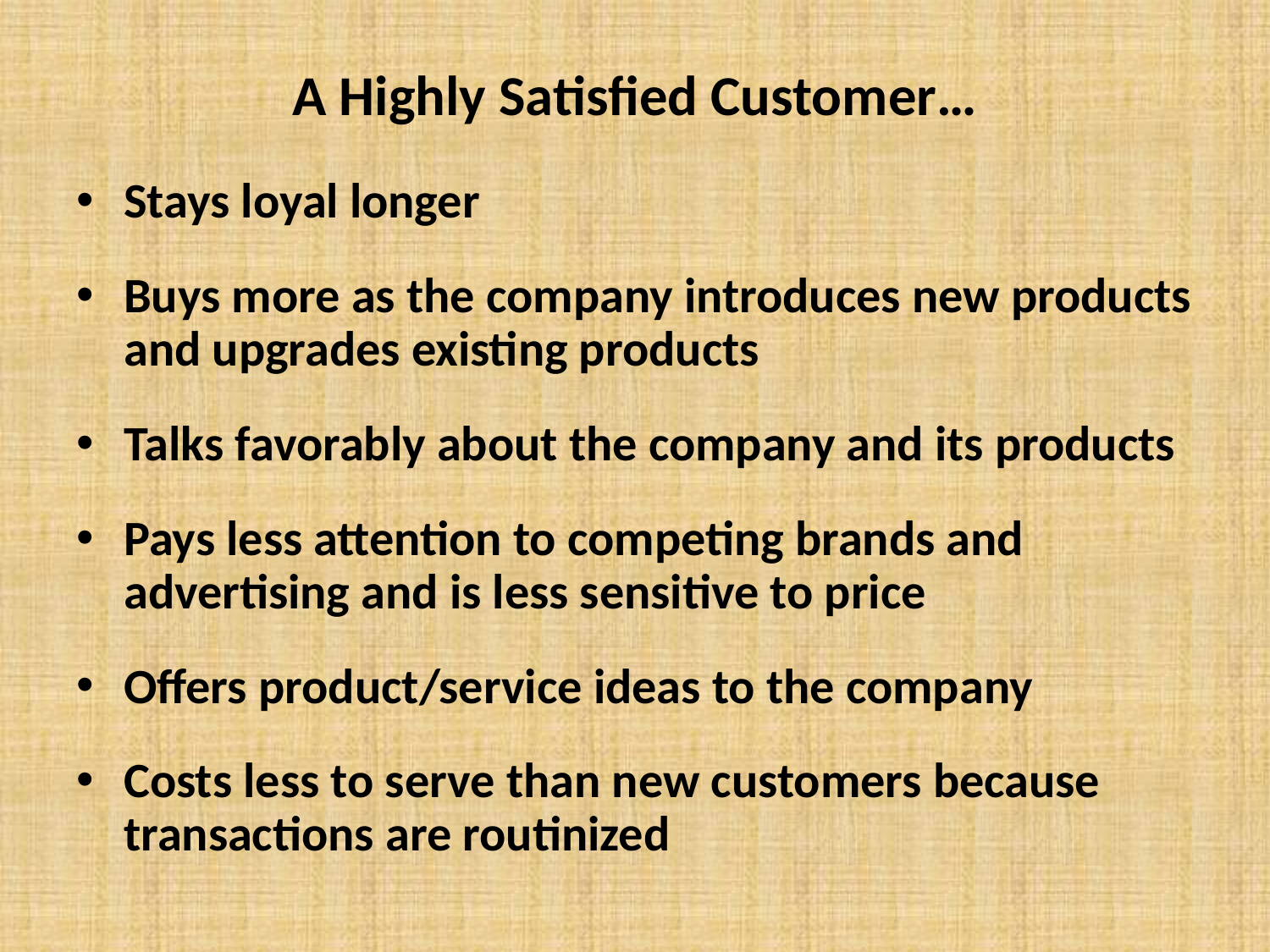

# A Highly Satisfied Customer…
Stays loyal longer

Buys more as the company introduces new products and upgrades existing products

Talks favorably about the company and its products

Pays less attention to competing brands and advertising and is less sensitive to price

Offers product/service ideas to the company

Costs less to serve than new customers because transactions are routinized